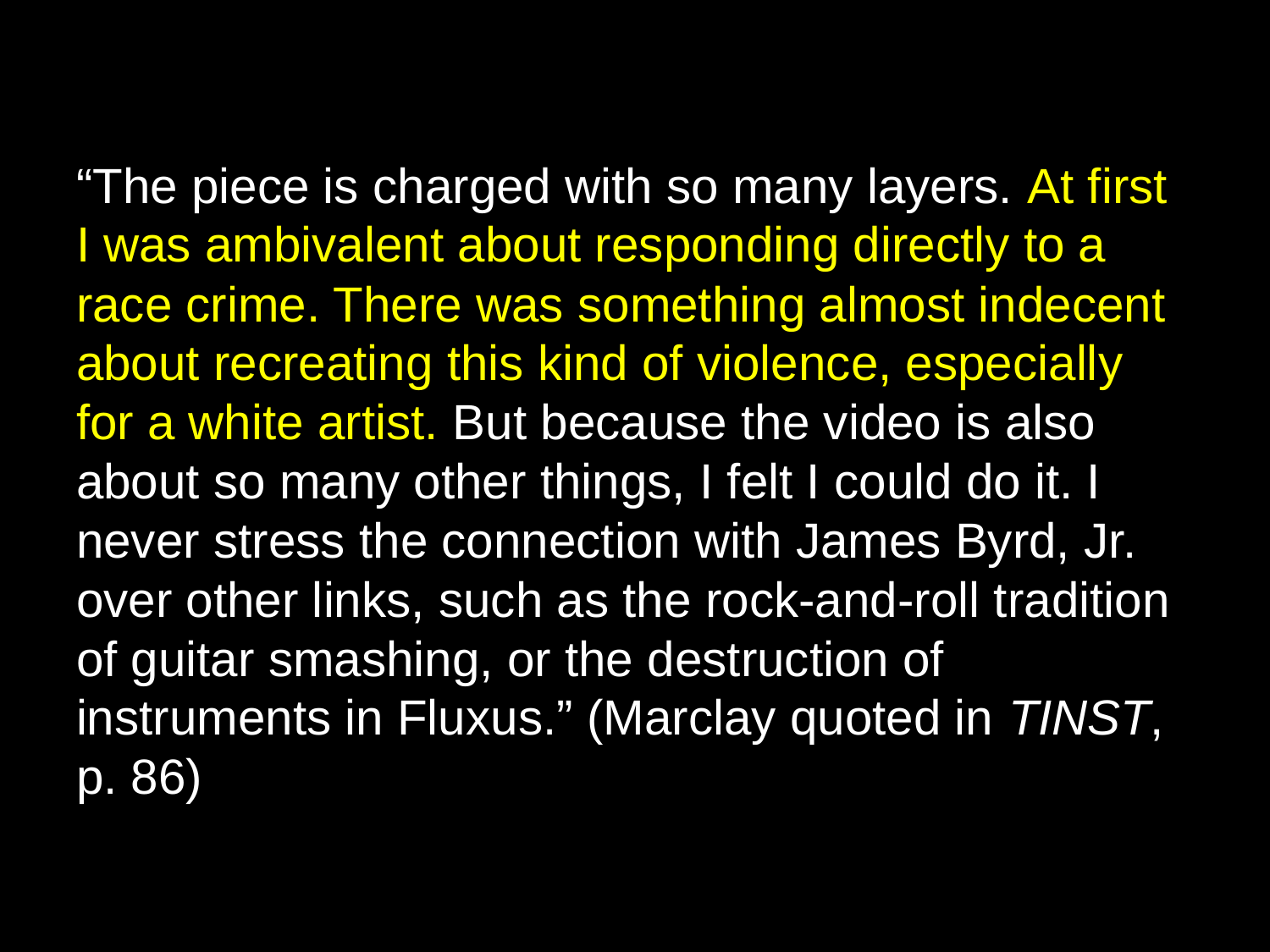

“The piece is charged with so many layers. At first I was ambivalent about responding directly to a race crime. There was something almost indecent about recreating this kind of violence, especially for a white artist. But because the video is also about so many other things, I felt I could do it. I never stress the connection with James Byrd, Jr. over other links, such as the rock-and-roll tradition of guitar smashing, or the destruction of instruments in Fluxus.” (Marclay quoted in TINST, p. 86)